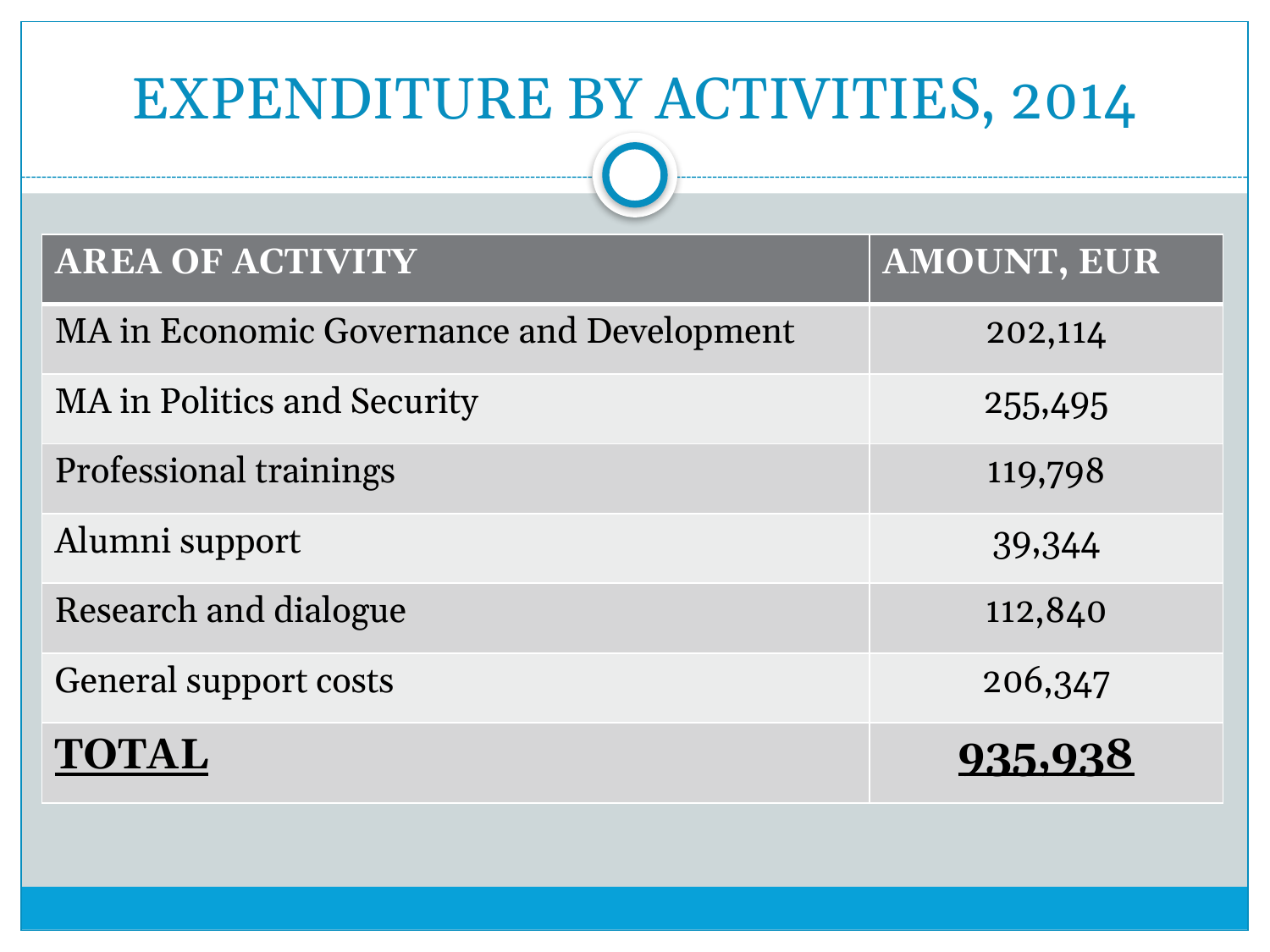

# EXPENDITURE BY ACTIVITIES, 2014
| AREA OF ACTIVITY | AMOUNT, EUR |
| --- | --- |
| MA in Economic Governance and Development | 202,114 |
| MA in Politics and Security | 255,495 |
| Professional trainings | 119,798 |
| Alumni support | 39,344 |
| Research and dialogue | 112,840 |
| General support costs | 206,347 |
| TOTAL | 935,938 |